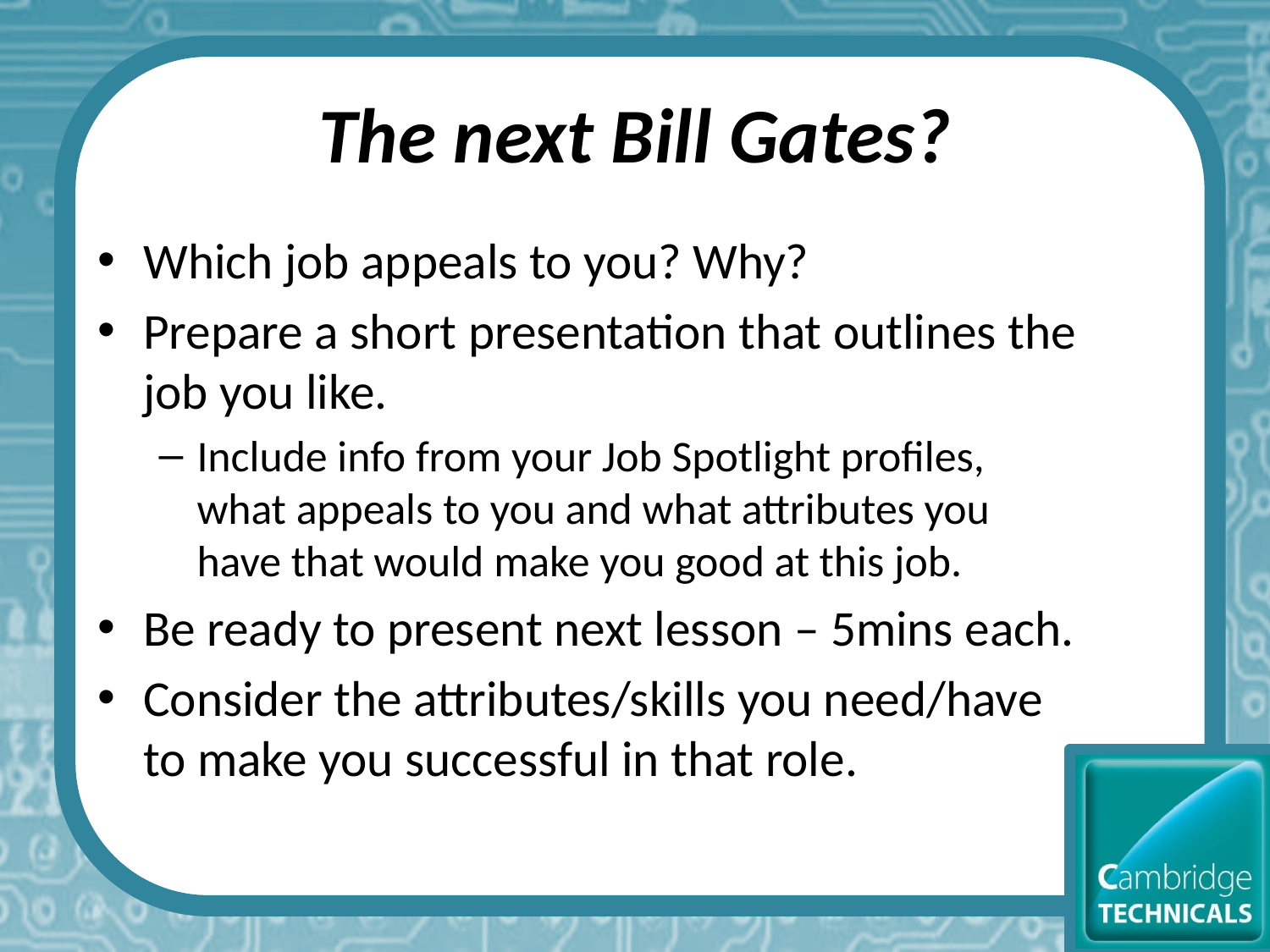

# The next Bill Gates?
Which job appeals to you? Why?
Prepare a short presentation that outlines the job you like.
Include info from your Job Spotlight profiles, what appeals to you and what attributes you have that would make you good at this job.
Be ready to present next lesson – 5mins each.
Consider the attributes/skills you need/have to make you successful in that role.